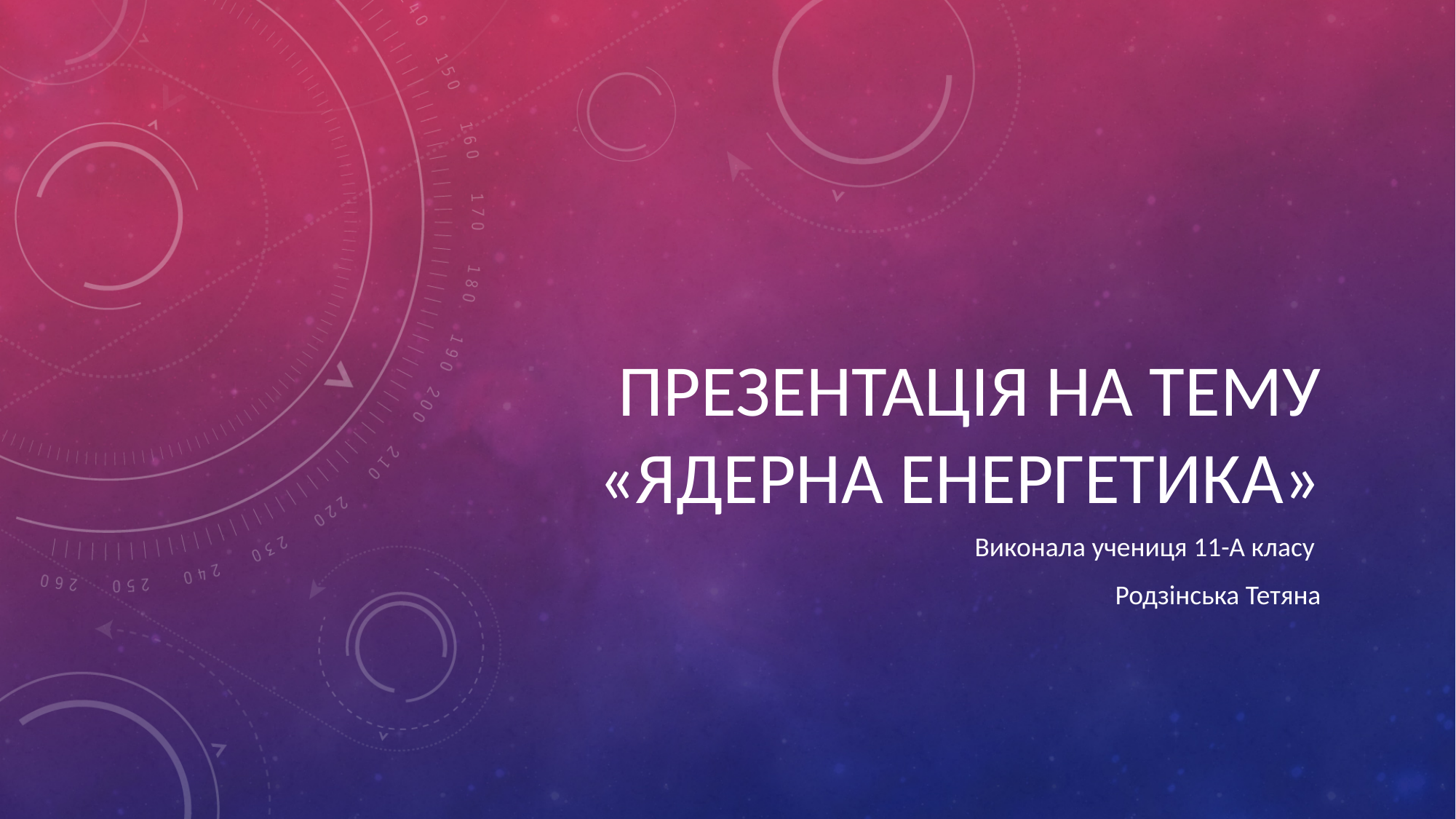

# Презентація на тему «Ядерна Енергетика»
Виконала учениця 11-А класу
Родзінська Тетяна